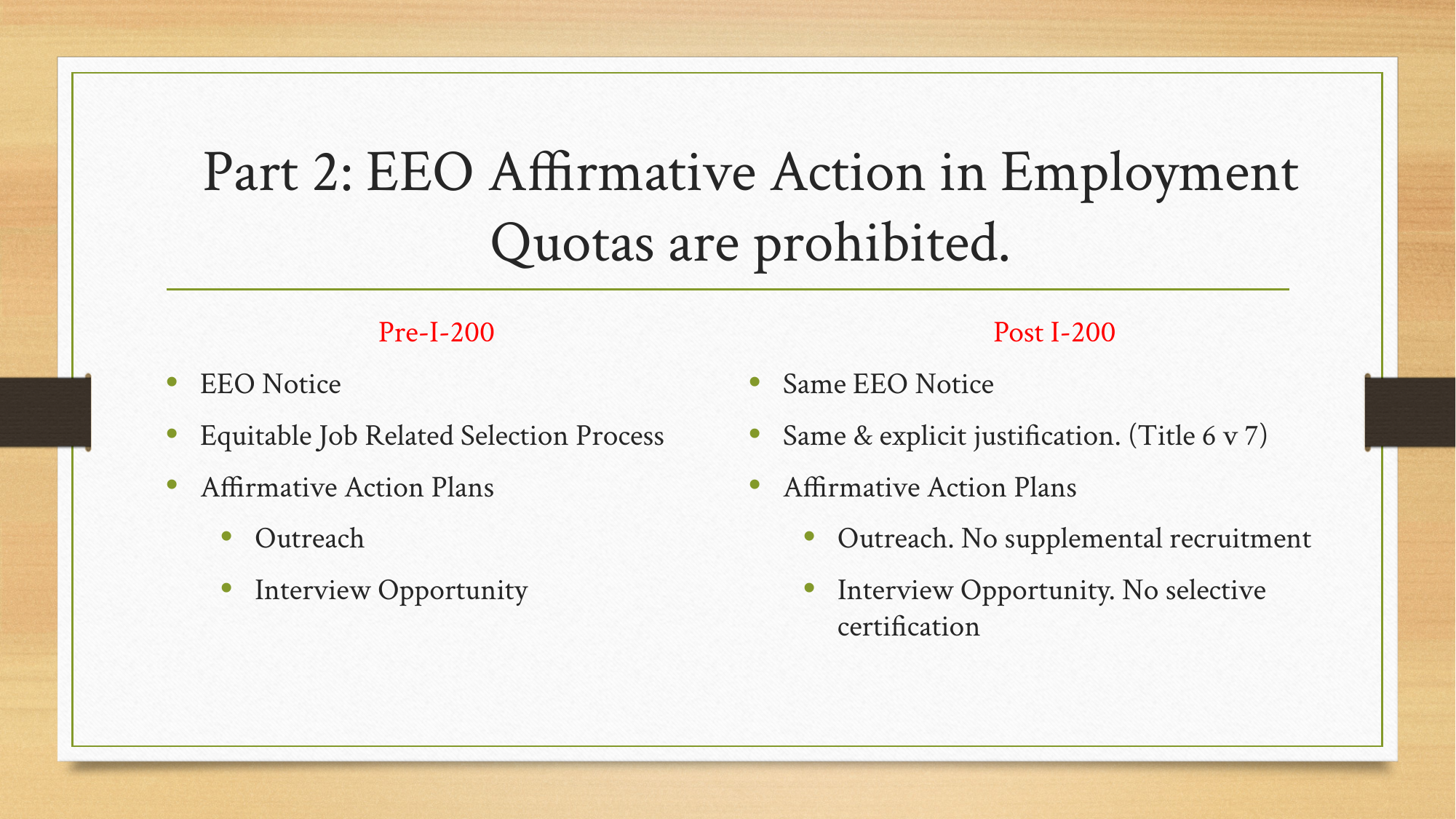

# Part 2: EEO Affirmative Action in Employment Quotas are prohibited.
Pre-I-200
EEO Notice
Equitable Job Related Selection Process
Affirmative Action Plans
Outreach
Interview Opportunity

Post I-200
Same EEO Notice
Same & explicit justification. (Title 6 v 7)
Affirmative Action Plans
Outreach. No supplemental recruitment
Interview Opportunity. No selective certification